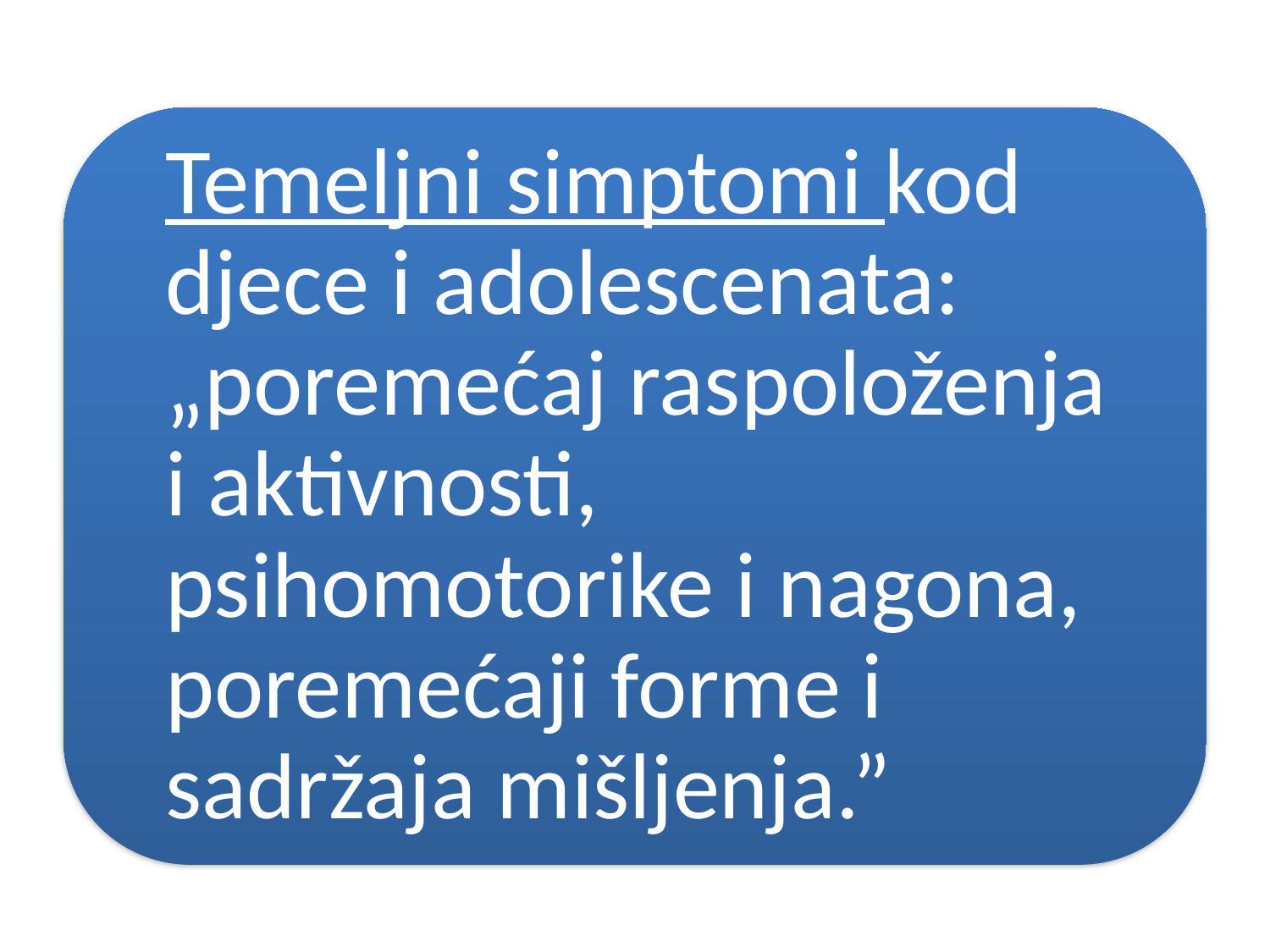

Temeljni simptomi kod djece i adolescenata: „poremećaj raspoloženja i aktivnosti, psihomotorike i nagona, poremećaji forme i sadržaja mišljenja.”